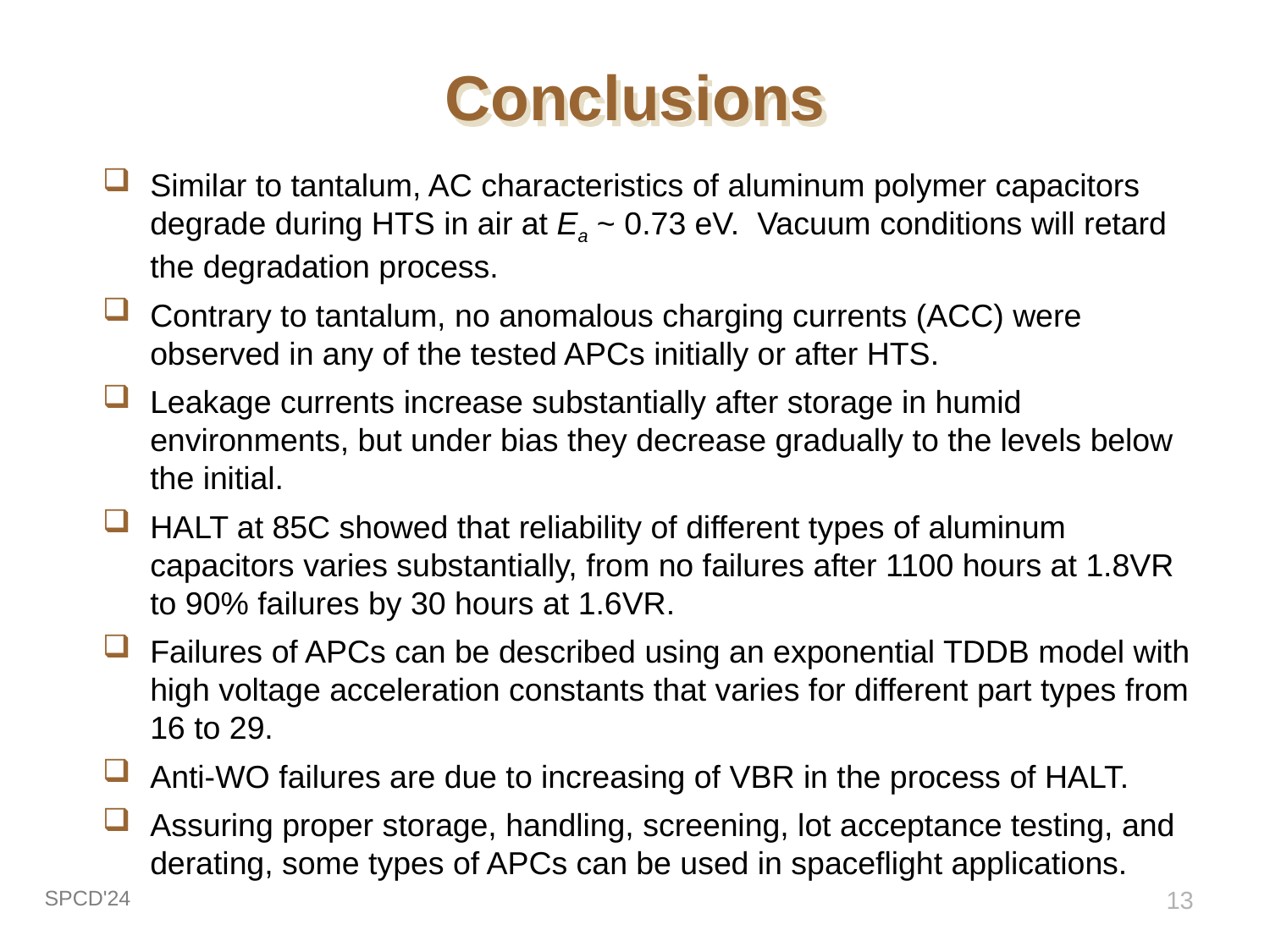

# Conclusions
Similar to tantalum, AC characteristics of aluminum polymer capacitors degrade during HTS in air at Ea ~ 0.73 eV.  Vacuum conditions will retard the degradation process.
Contrary to tantalum, no anomalous charging currents (ACC) were observed in any of the tested APCs initially or after HTS.
Leakage currents increase substantially after storage in humid environments, but under bias they decrease gradually to the levels below the initial.
HALT at 85C showed that reliability of different types of aluminum capacitors varies substantially, from no failures after 1100 hours at 1.8VR to 90% failures by 30 hours at 1.6VR.
Failures of APCs can be described using an exponential TDDB model with high voltage acceleration constants that varies for different part types from 16 to 29.
Anti-WO failures are due to increasing of VBR in the process of HALT.
Assuring proper storage, handling, screening, lot acceptance testing, and derating, some types of APCs can be used in spaceflight applications.
SPCD'24
13